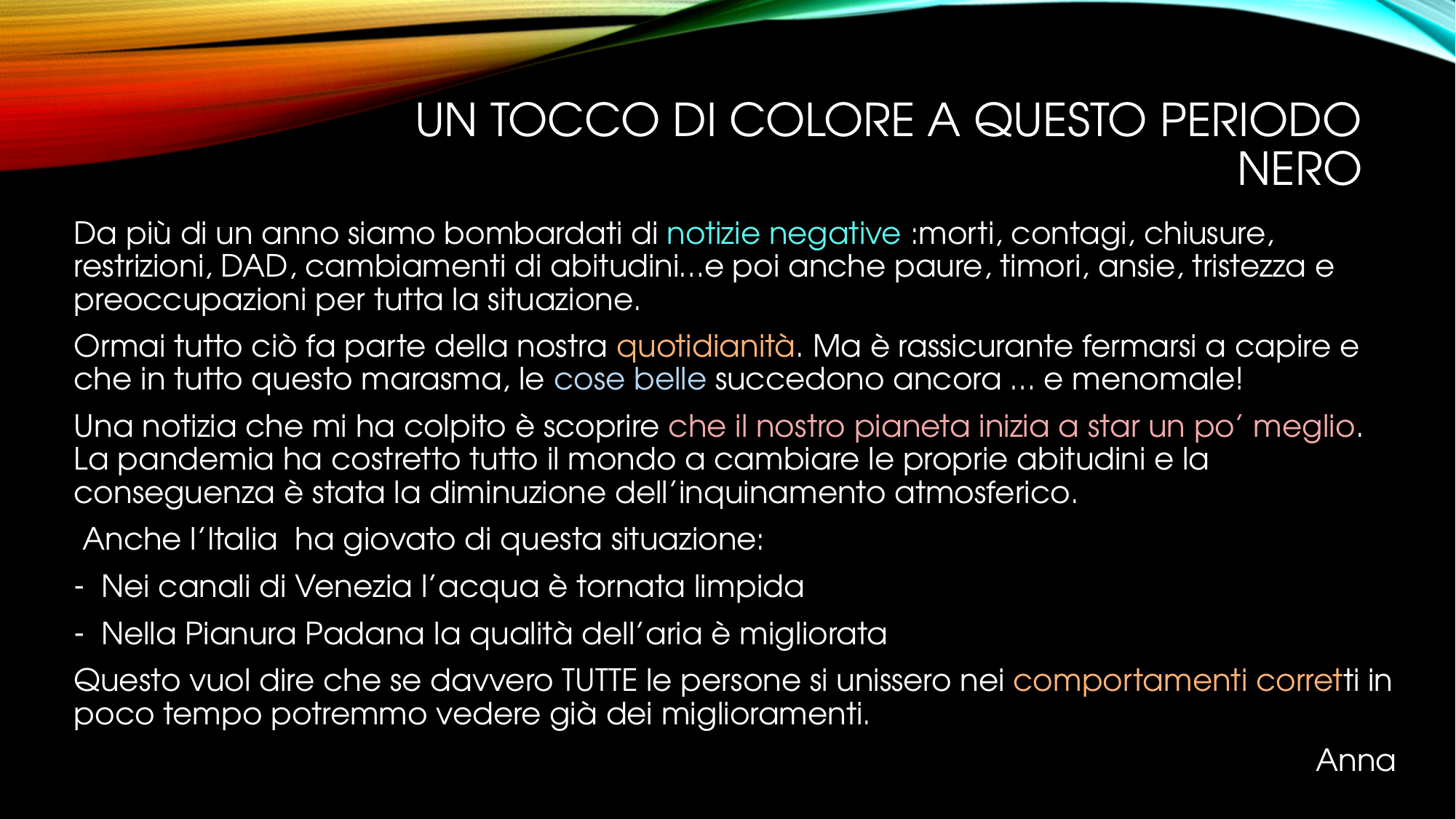

# Un tocco di colore a questo periodo nero
Da più di un anno siamo bombardati di notizie negative :morti, contagi, chiusure, restrizioni, DAD, cambiamenti di abitudini…e poi anche paure, timori, ansie, tristezza e preoccupazioni per tutta la situazione.
Ormai tutto ciò fa parte della nostra quotidianità. Ma è rassicurante fermarsi a capire e che in tutto questo marasma, le cose belle succedono ancora … e menomale!
Una notizia che mi ha colpito è scoprire che il nostro pianeta inizia a star un po’ meglio. La pandemia ha costretto tutto il mondo a cambiare le proprie abitudini e la conseguenza è stata la diminuzione dell’inquinamento atmosferico.
 Anche l’Italia  ha giovato di questa situazione:
Nei canali di Venezia l’acqua è tornata limpida
Nella Pianura Padana la qualità dell’aria è migliorata
Questo vuol dire che se davvero TUTTE le persone si unissero nei comportamenti corretti in poco tempo potremmo vedere già dei miglioramenti.
Anna